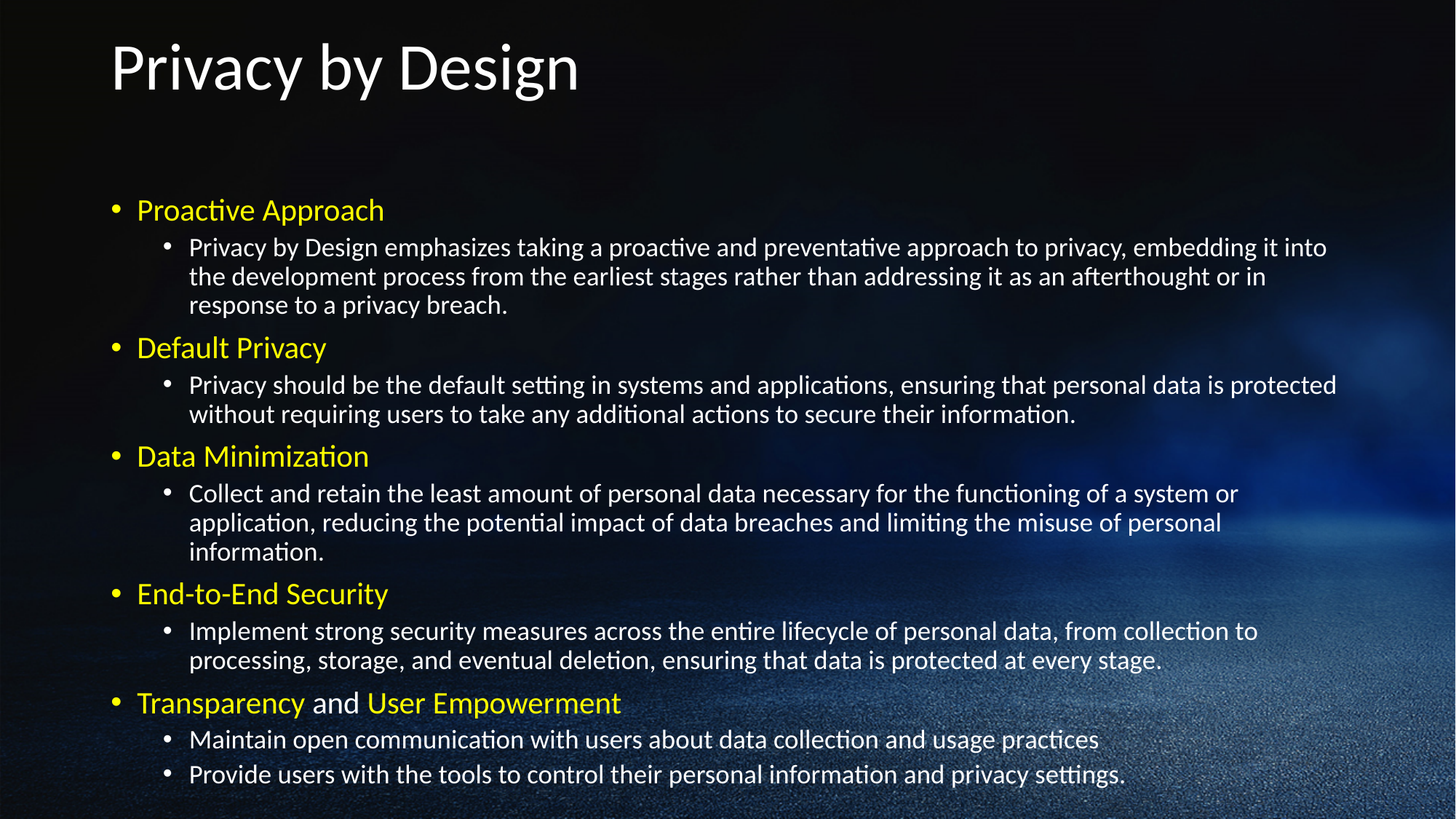

# Privacy by Design
Proactive Approach
Privacy by Design emphasizes taking a proactive and preventative approach to privacy, embedding it into the development process from the earliest stages rather than addressing it as an afterthought or in response to a privacy breach.
Default Privacy
Privacy should be the default setting in systems and applications, ensuring that personal data is protected without requiring users to take any additional actions to secure their information.
Data Minimization
Collect and retain the least amount of personal data necessary for the functioning of a system or application, reducing the potential impact of data breaches and limiting the misuse of personal information.
End-to-End Security
Implement strong security measures across the entire lifecycle of personal data, from collection to processing, storage, and eventual deletion, ensuring that data is protected at every stage.
Transparency and User Empowerment
Maintain open communication with users about data collection and usage practices
Provide users with the tools to control their personal information and privacy settings.